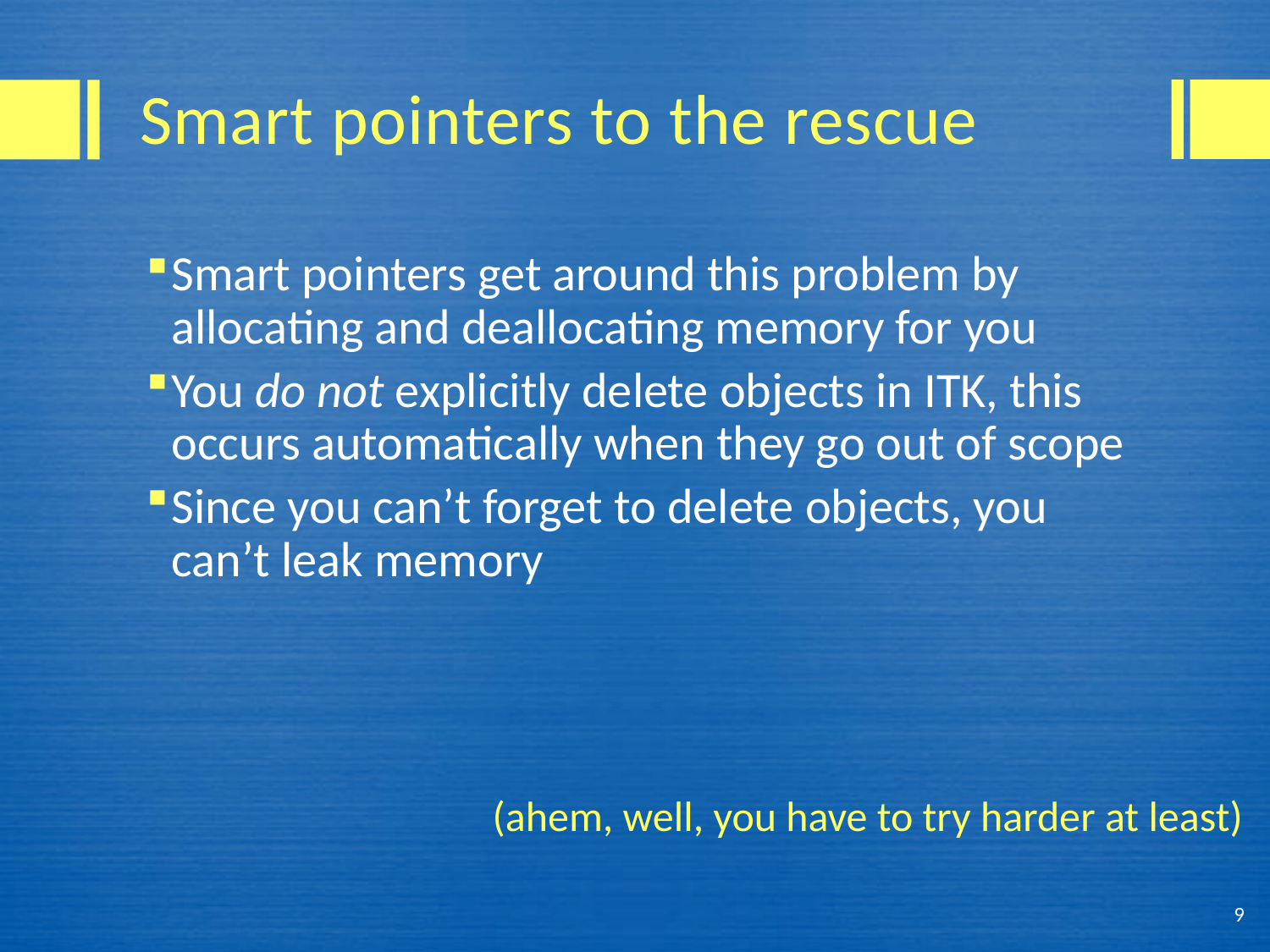

# Smart pointers to the rescue
Smart pointers get around this problem by allocating and deallocating memory for you
You do not explicitly delete objects in ITK, this occurs automatically when they go out of scope
Since you can’t forget to delete objects, you can’t leak memory
(ahem, well, you have to try harder at least)
9